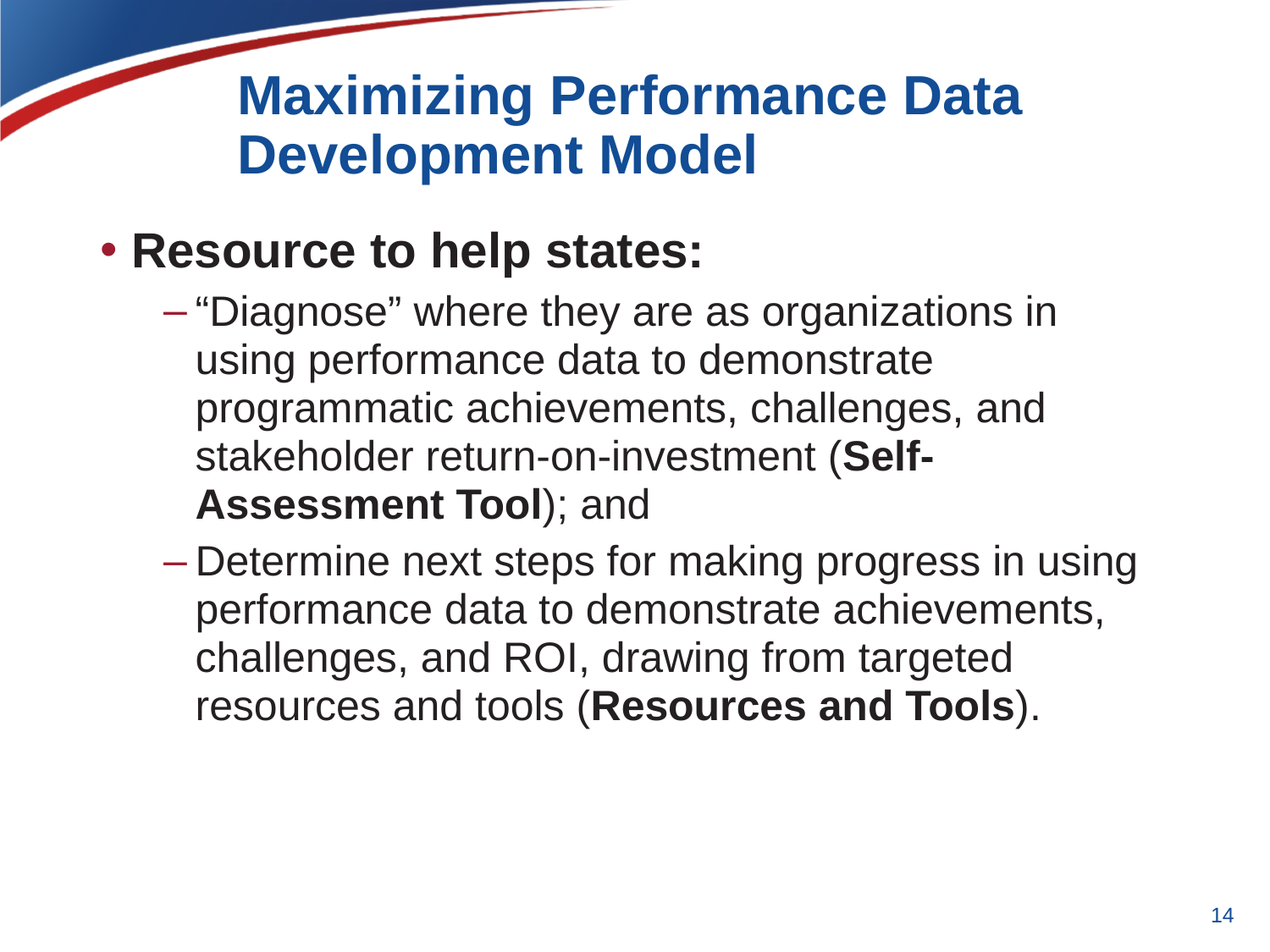

# Maximizing Performance Data Development Model
Resource to help states:
“Diagnose” where they are as organizations in using performance data to demonstrate programmatic achievements, challenges, and stakeholder return-on-investment (Self-Assessment Tool); and
Determine next steps for making progress in using performance data to demonstrate achievements, challenges, and ROI, drawing from targeted resources and tools (Resources and Tools).
14